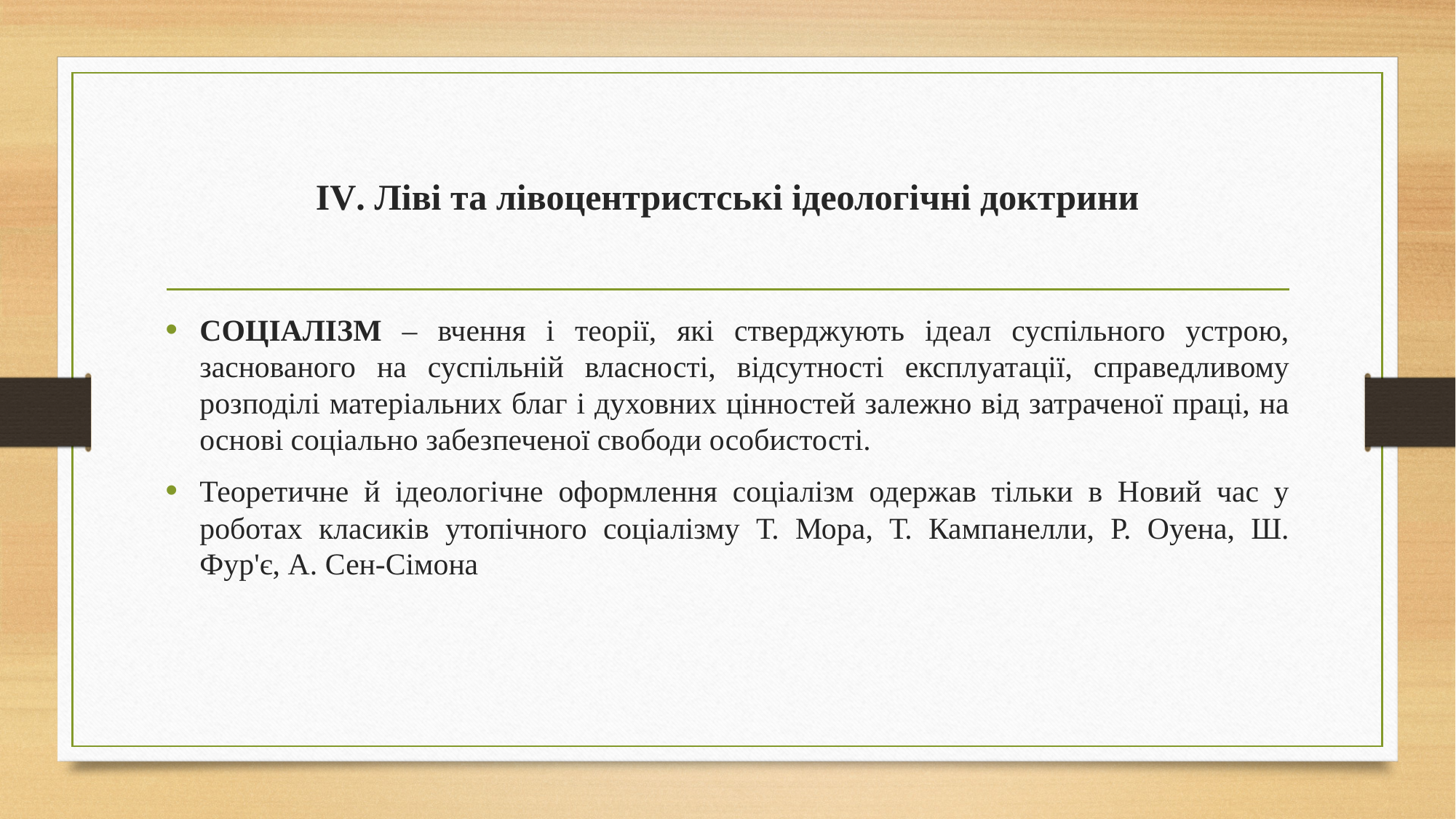

# ІV. Ліві та лівоцентристські ідеологічні доктрини
СОЦІАЛІЗМ – вчення і теорії, які стверджують ідеал суспільного устрою, заснованого на суспільній власності, відсутності експлуатації, справедливому розподілі матеріальних благ і духовних цінностей залежно від затраченої праці, на основі соціально забезпеченої свободи особистості.
Теоретичне й ідеологічне оформлення соціалізм одержав тільки в Новий час у роботах класиків утопічного соціалізму Т. Мора, Т. Кампанелли, Р. Оуена, Ш. Фур'є, А. Сен-Сімона